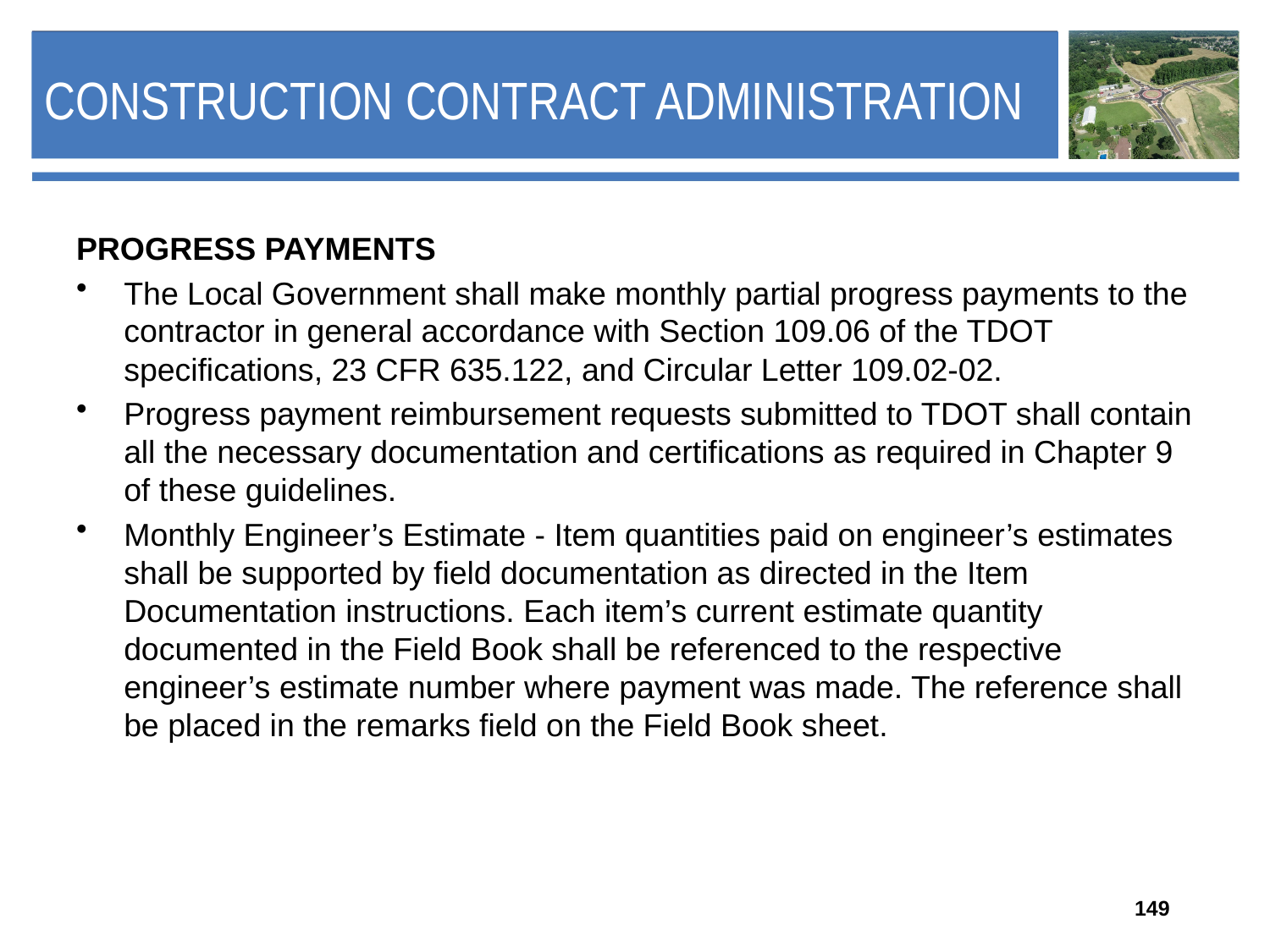

# Construction Contract Administration
PROGRESS PAYMENTS
The Local Government shall make monthly partial progress payments to the contractor in general accordance with Section 109.06 of the TDOT specifications, 23 CFR 635.122, and Circular Letter 109.02-02.
Progress payment reimbursement requests submitted to TDOT shall contain all the necessary documentation and certifications as required in Chapter 9 of these guidelines.
Monthly Engineer’s Estimate - Item quantities paid on engineer’s estimates shall be supported by field documentation as directed in the Item Documentation instructions. Each item’s current estimate quantity documented in the Field Book shall be referenced to the respective engineer’s estimate number where payment was made. The reference shall be placed in the remarks field on the Field Book sheet.
149